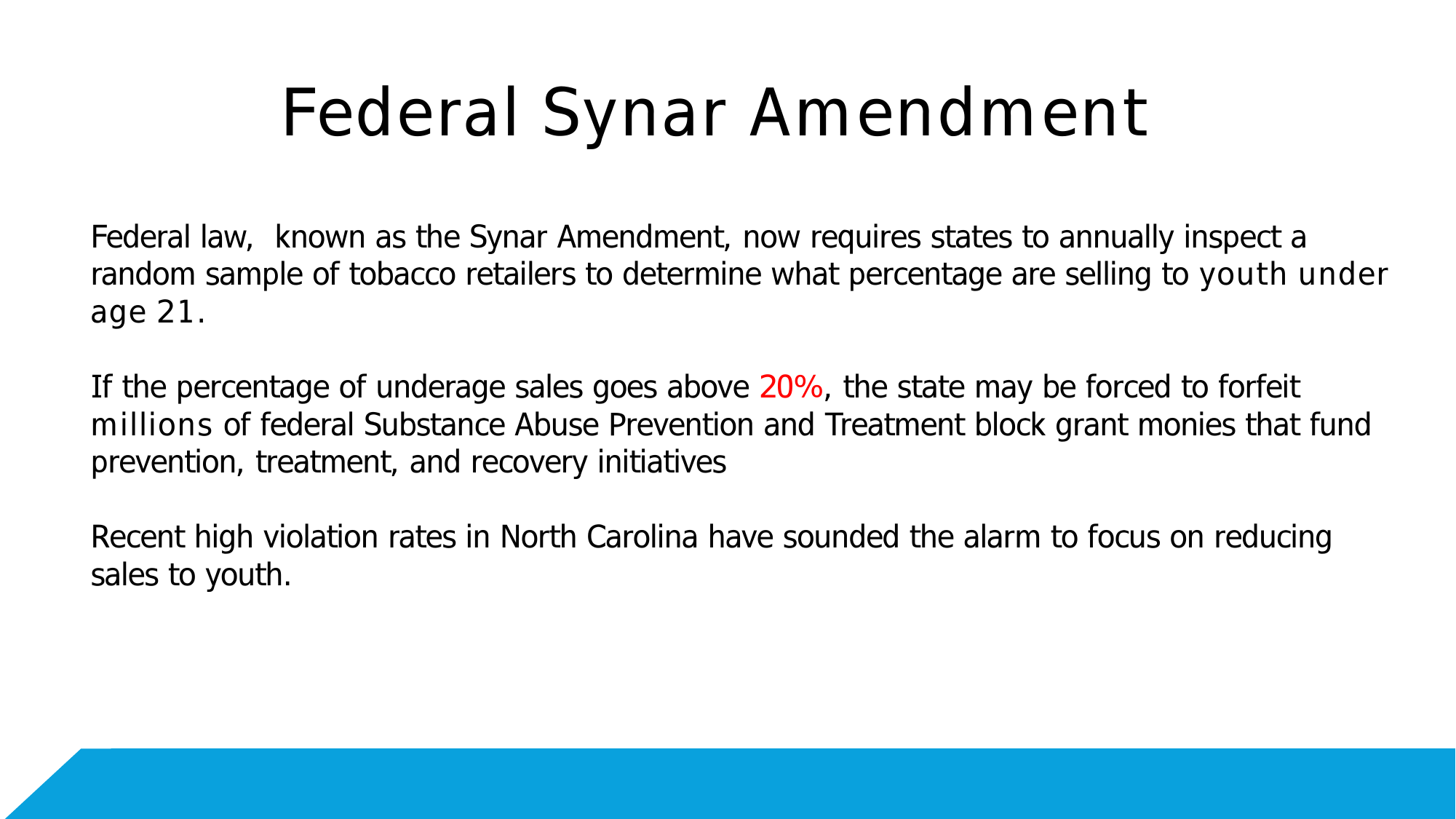

# Federal Synar Amendment

Federal law,  known as the Synar Amendment, now requires states to annually inspect a random sample of tobacco retailers to determine what percentage are selling to youth under age 21.

If the percentage of underage sales goes above 20%, the state may be forced to forfeit millions of federal Substance Abuse Prevention and Treatment block grant monies that fund prevention, treatment, and recovery initiatives

Recent high violation rates in North Carolina have sounded the alarm to focus on reducing sales to youth.